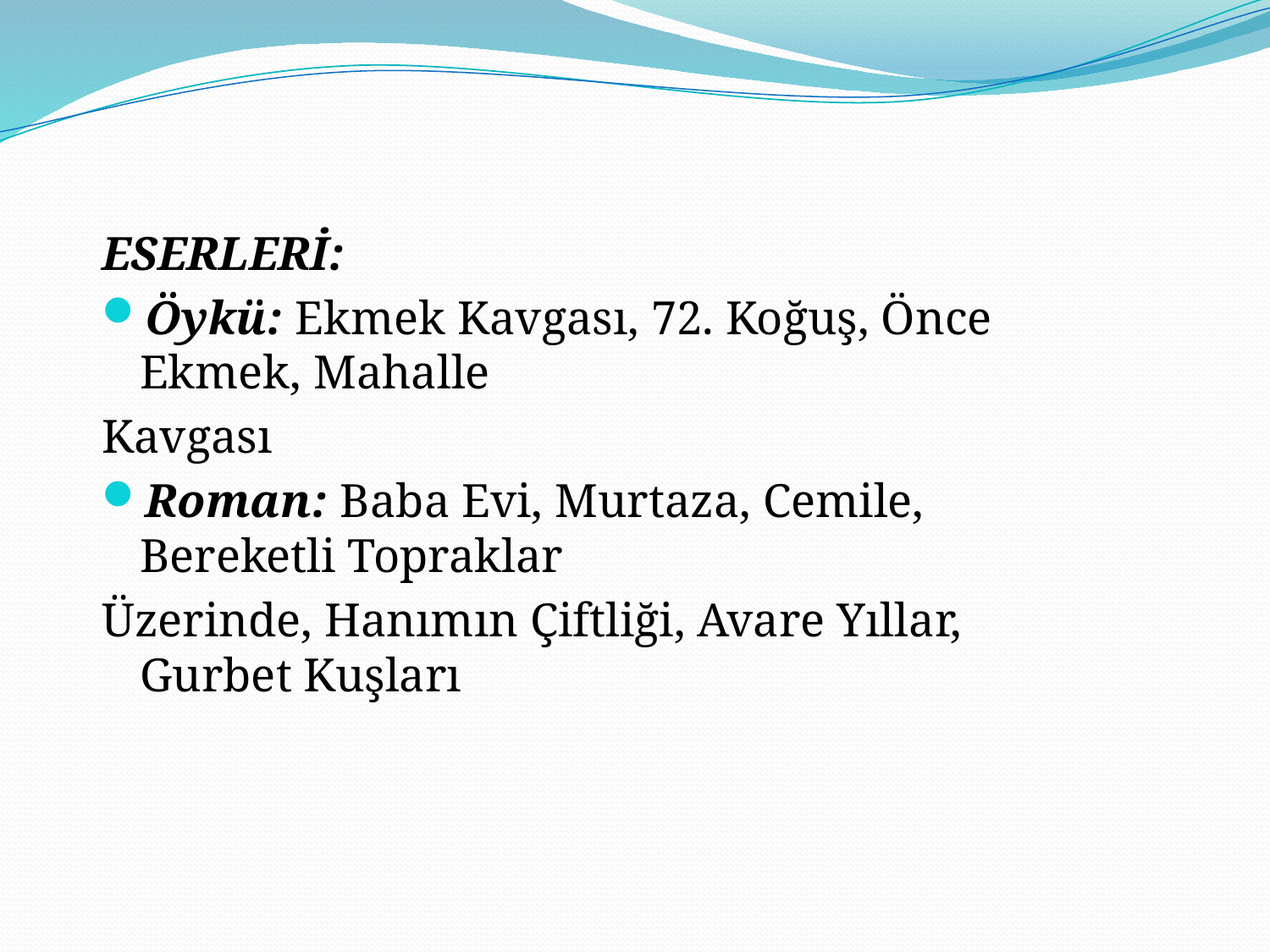

ESERLERİ:
Öykü: Ekmek Kavgası, 72. Koğuş, Önce Ekmek, Mahalle
Kavgası
Roman: Baba Evi, Murtaza, Cemile, Bereketli Topraklar
Üzerinde, Hanımın Çiftliği, Avare Yıllar, Gurbet Kuşları